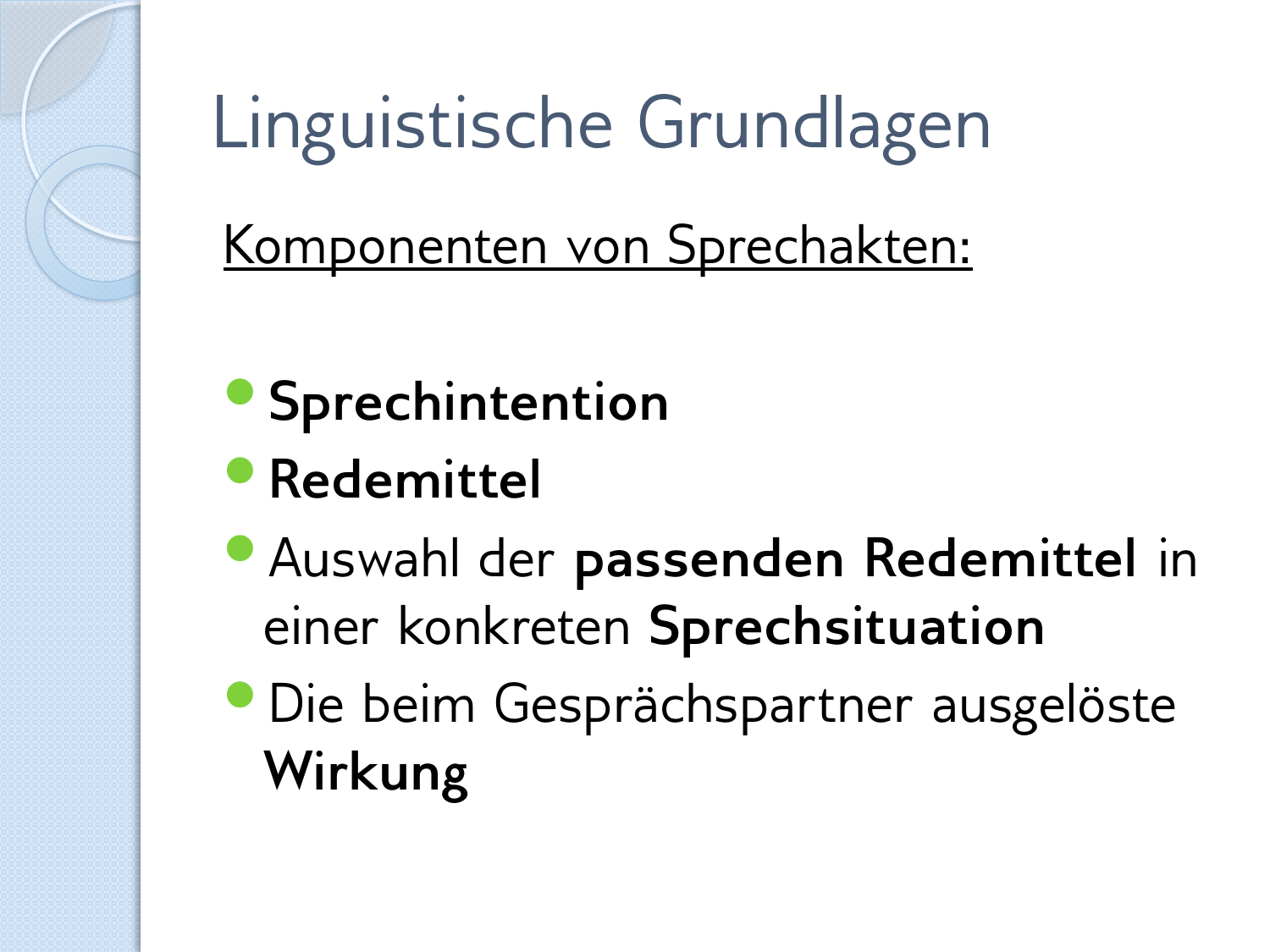

# Linguistische Grundlagen
Komponenten von Sprechakten:

Sprechintention
Redemittel
Auswahl der passenden Redemittel in einer konkreten Sprechsituation
Die beim Gesprächspartner ausgelöste Wirkung